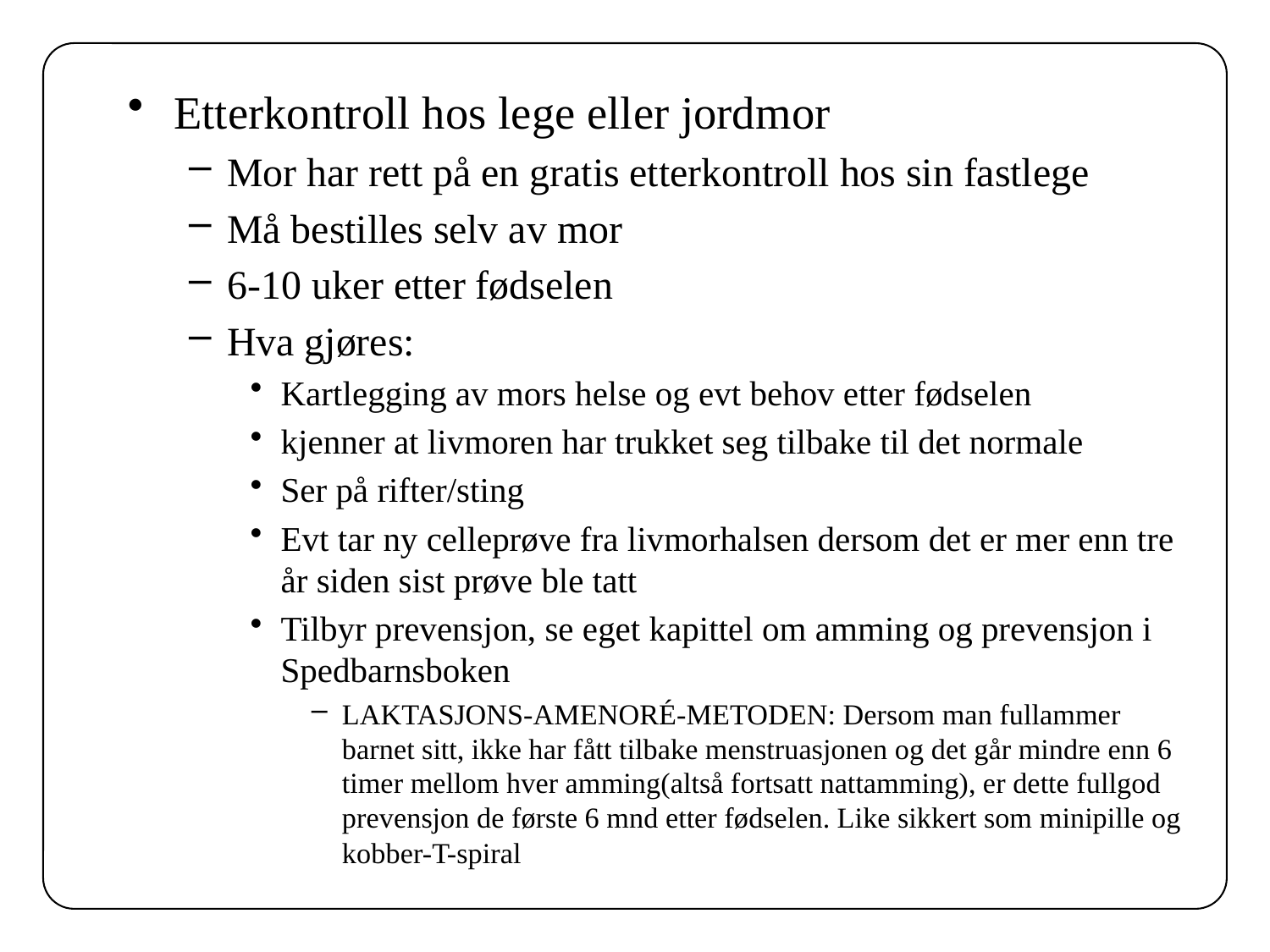

Etterkontroll hos lege eller jordmor
Mor har rett på en gratis etterkontroll hos sin fastlege
Må bestilles selv av mor
6-10 uker etter fødselen
Hva gjøres:
Kartlegging av mors helse og evt behov etter fødselen
kjenner at livmoren har trukket seg tilbake til det normale
Ser på rifter/sting
Evt tar ny celleprøve fra livmorhalsen dersom det er mer enn tre år siden sist prøve ble tatt
Tilbyr prevensjon, se eget kapittel om amming og prevensjon i Spedbarnsboken
LAKTASJONS-AMENORÉ-METODEN: Dersom man fullammer barnet sitt, ikke har fått tilbake menstruasjonen og det går mindre enn 6 timer mellom hver amming(altså fortsatt nattamming), er dette fullgod prevensjon de første 6 mnd etter fødselen. Like sikkert som minipille og kobber-T-spiral